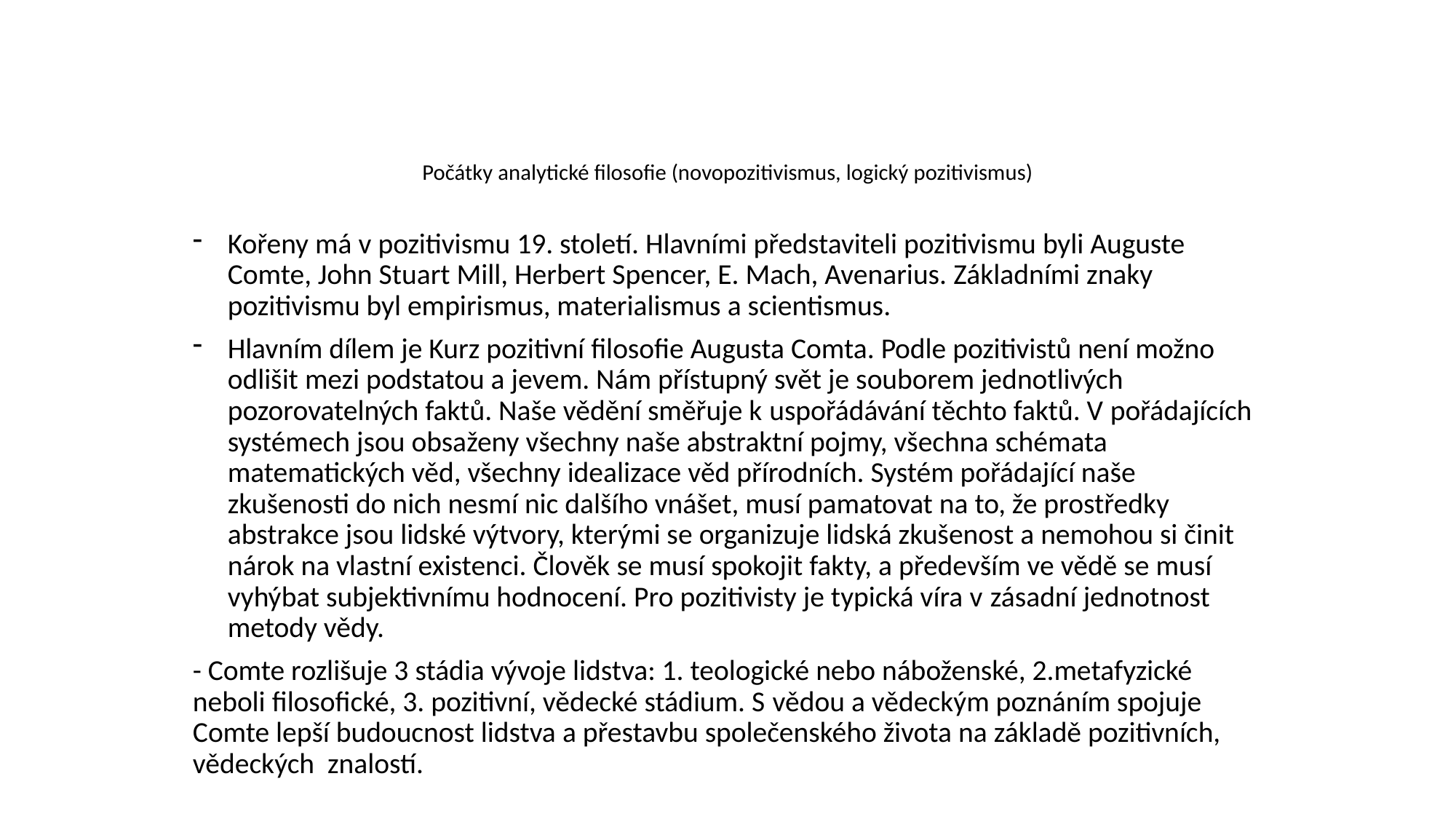

# Počátky analytické filosofie (novopozitivismus, logický pozitivismus)
Kořeny má v pozitivismu 19. století. Hlavními představiteli pozitivismu byli Auguste Comte, John Stuart Mill, Herbert Spencer, E. Mach, Avenarius. Základními znaky pozitivismu byl empirismus, materialismus a scientismus.
Hlavním dílem je Kurz pozitivní filosofie Augusta Comta. Podle pozitivistů není možno odlišit mezi podstatou a jevem. Nám přístupný svět je souborem jednotlivých pozorovatelných faktů. Naše vědění směřuje k uspořádávání těchto faktů. V pořádajících systémech jsou obsaženy všechny naše abstraktní pojmy, všechna schémata matematických věd, všechny idealizace věd přírodních. Systém pořádající naše zkušenosti do nich nesmí nic dalšího vnášet, musí pamatovat na to, že prostředky abstrakce jsou lidské výtvory, kterými se organizuje lidská zkušenost a nemohou si činit nárok na vlastní existenci. Člověk se musí spokojit fakty, a především ve vědě se musí vyhýbat subjektivnímu hodnocení. Pro pozitivisty je typická víra v zásadní jednotnost metody vědy.
- Comte rozlišuje 3 stádia vývoje lidstva: 1. teologické nebo náboženské, 2.metafyzické neboli filosofické, 3. pozitivní, vědecké stádium. S vědou a vědeckým poznáním spojuje Comte lepší budoucnost lidstva a přestavbu společenského života na základě pozitivních, vědeckých  znalostí.